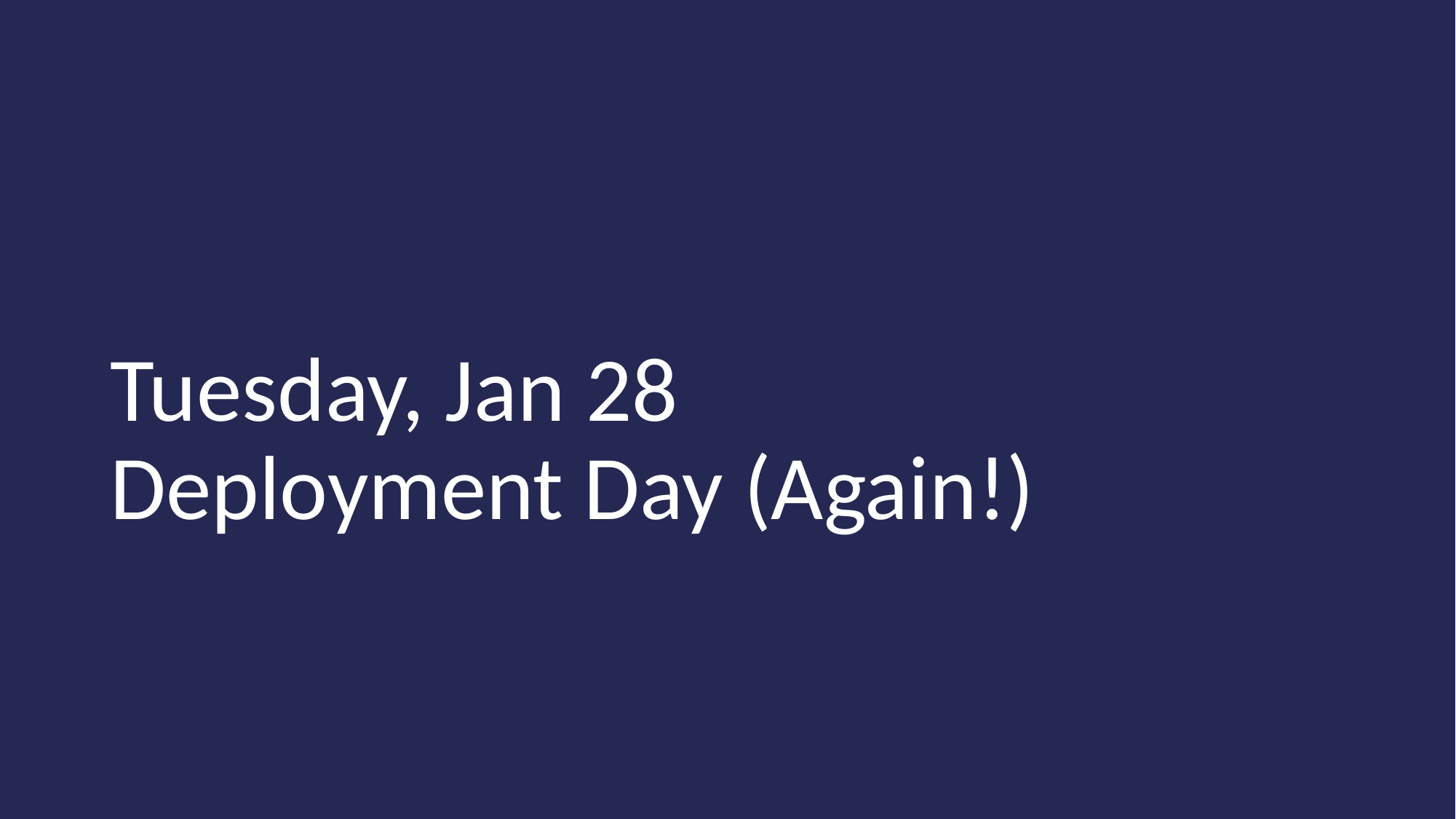

# Tuesday, Jan 28 Deployment Day (Again!)